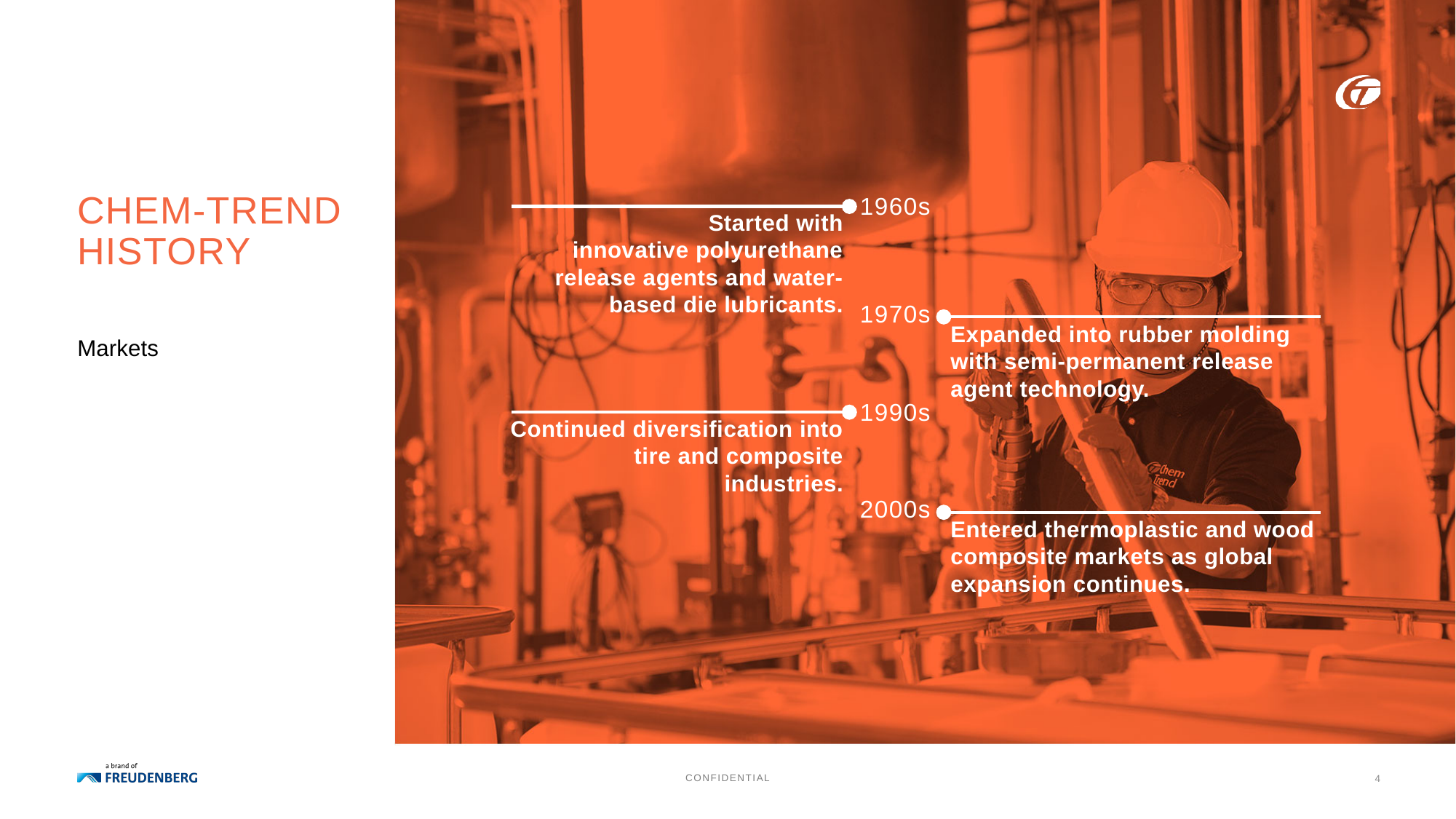

1960s
# Chem-Trend History
	Started with innovative polyurethane release agents and water-based die lubricants.
1970s
Expanded into rubber molding with semi-permanent release agent technology.
Markets

1990s
Continued diversification into tire and composite industries.
2000s
Entered thermoplastic and wood composite markets as global expansion continues.
4